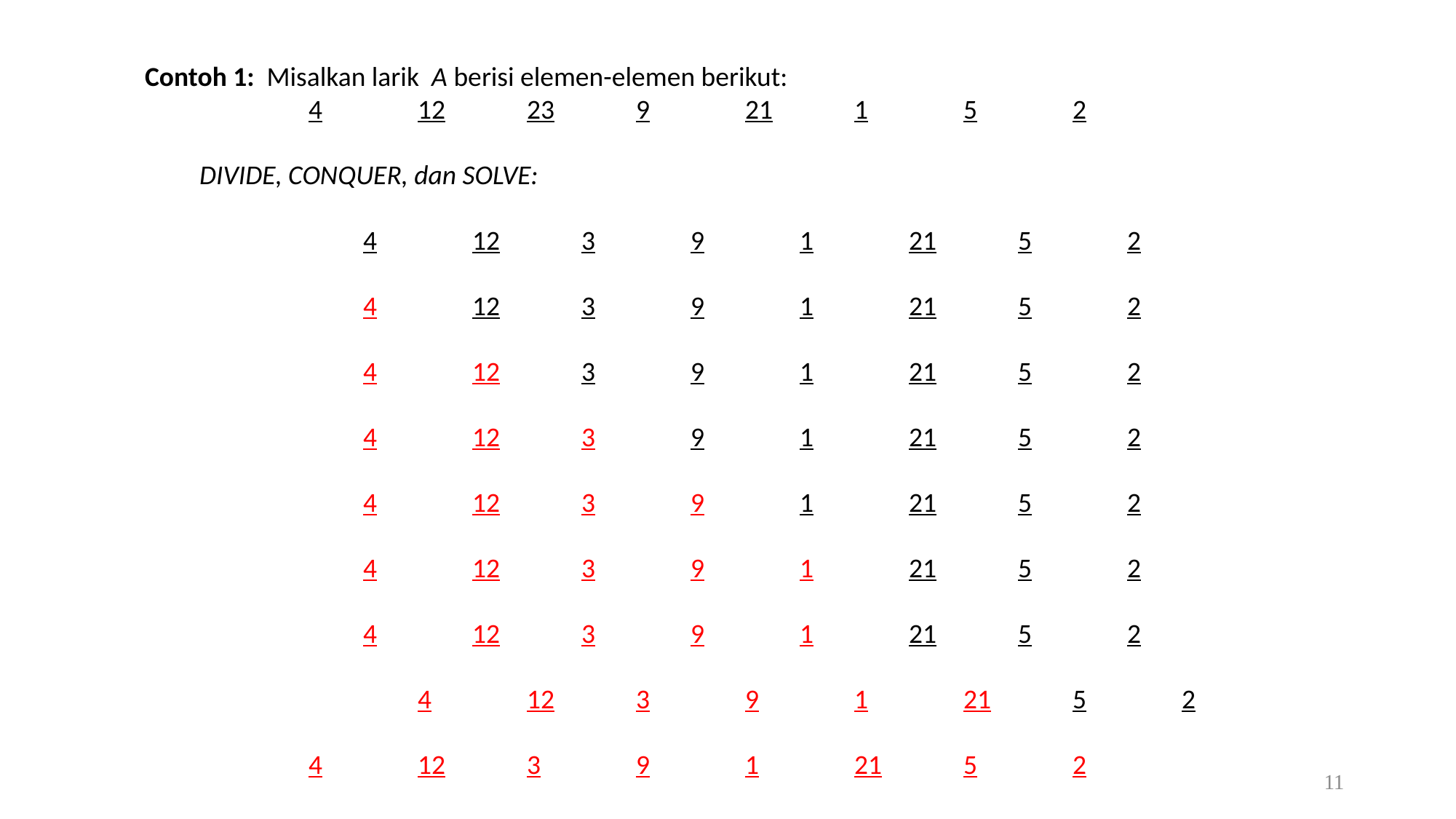

Contoh 1:  Misalkan larik  A berisi elemen-elemen berikut:
	4	12	23	9	21	1	5	2

DIVIDE, CONQUER, dan SOLVE:

		4	12	3	9	1	21	5	2

		4	12	3	9	1	21	5	2

		4	12	3	9	1	21	5	2

		4	12	3	9	1	21	5	2

		4	12	3	9	1	21	5	2

		4	12	3	9	1	21	5	2

		4	12	3	9	1	21	5	2

              	4	12	3	9	1	21	5	2

	4	12	3	9	1	21	5	2
11